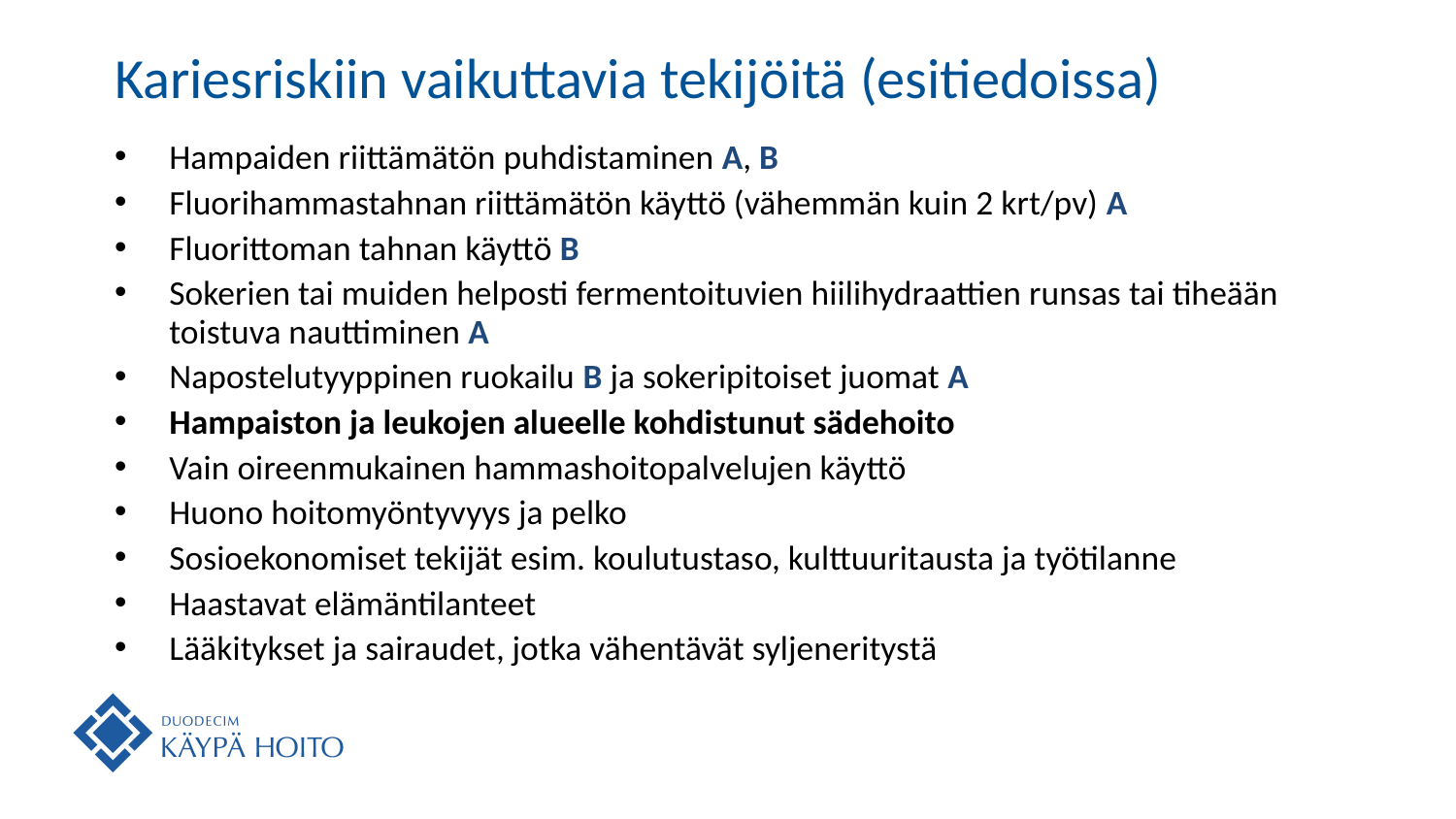

# Kariesriskiin vaikuttavia tekijöitä (esitiedoissa)
Hampaiden riittämätön puhdistaminen A, B
Fluorihammastahnan riittämätön käyttö (vähemmän kuin 2 krt/pv) A
Fluorittoman tahnan käyttö B
Sokerien tai muiden helposti fermentoituvien hiilihydraattien runsas tai tiheään toistuva nauttiminen A
Napostelutyyppinen ruokailu B ja sokeripitoiset juomat A
Hampaiston ja leukojen alueelle kohdistunut sädehoito
Vain oireenmukainen hammashoitopalvelujen käyttö
Huono hoitomyöntyvyys ja pelko
Sosioekonomiset tekijät esim. koulutustaso, kulttuuritausta ja työtilanne
Haastavat elämäntilanteet
Lääkitykset ja sairaudet, jotka vähentävät syljeneritystä